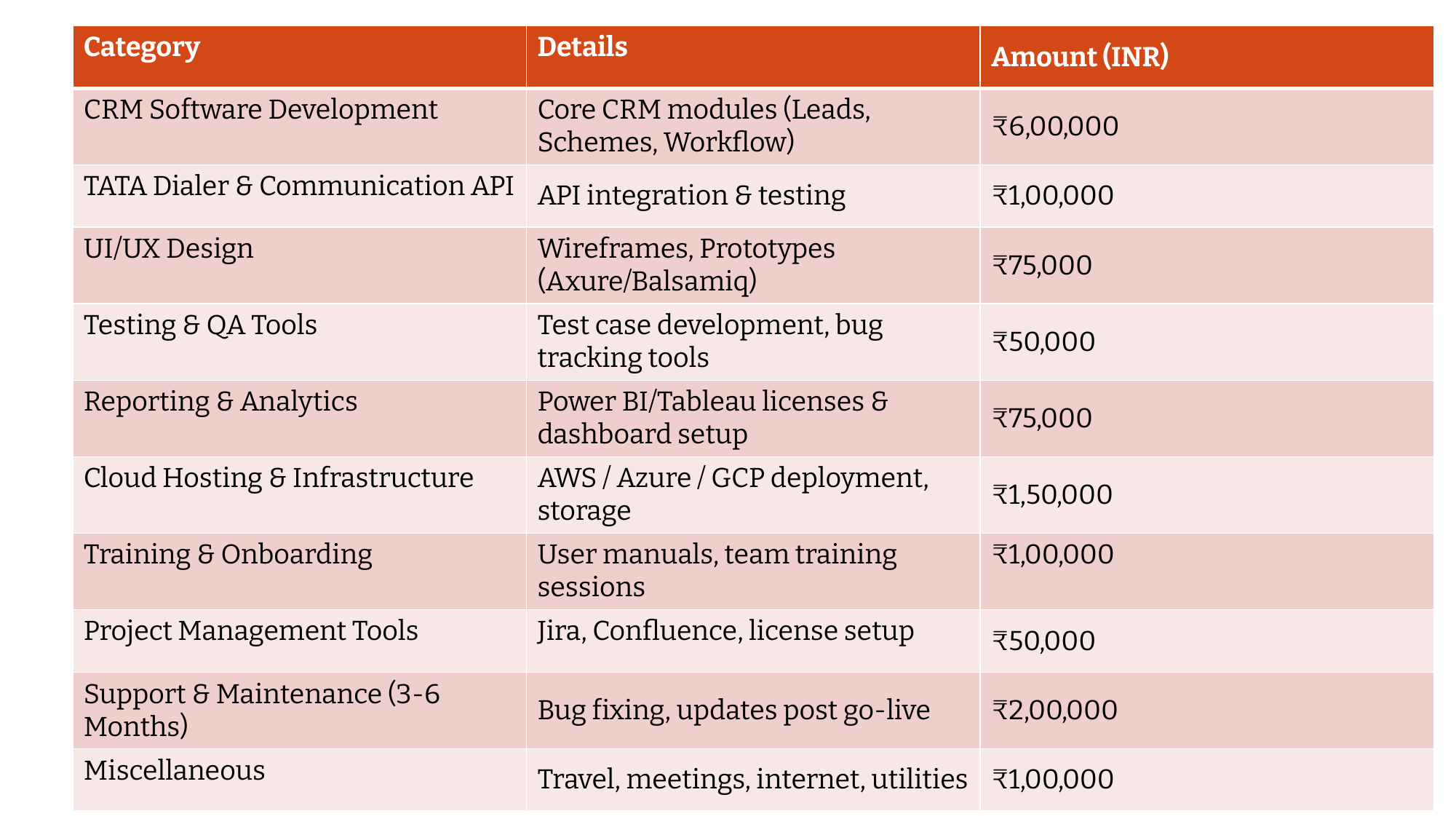

| Category | Details | Amount (INR) |
| --- | --- | --- |
| CRM Software Development | Core CRM modules (Leads, Schemes, Workflow) | ₹6,00,000 |
| TATA Dialer & Communication API | API integration & testing | ₹1,00,000 |
| UI/UX Design | Wireframes, Prototypes (Axure/Balsamiq) | ₹75,000 |
| Testing & QA Tools | Test case development, bug tracking tools | ₹50,000 |
| Reporting & Analytics | Power BI/Tableau licenses & dashboard setup | ₹75,000 |
| Cloud Hosting & Infrastructure | AWS / Azure / GCP deployment, storage | ₹1,50,000 |
| Training & Onboarding | User manuals, team training sessions | ₹1,00,000 |
| Project Management Tools | Jira, Confluence, license setup | ₹50,000 |
| Support & Maintenance (3-6 Months) | Bug fixing, updates post go-live | ₹2,00,000 |
| Miscellaneous | Travel, meetings, internet, utilities | ₹1,00,000 |